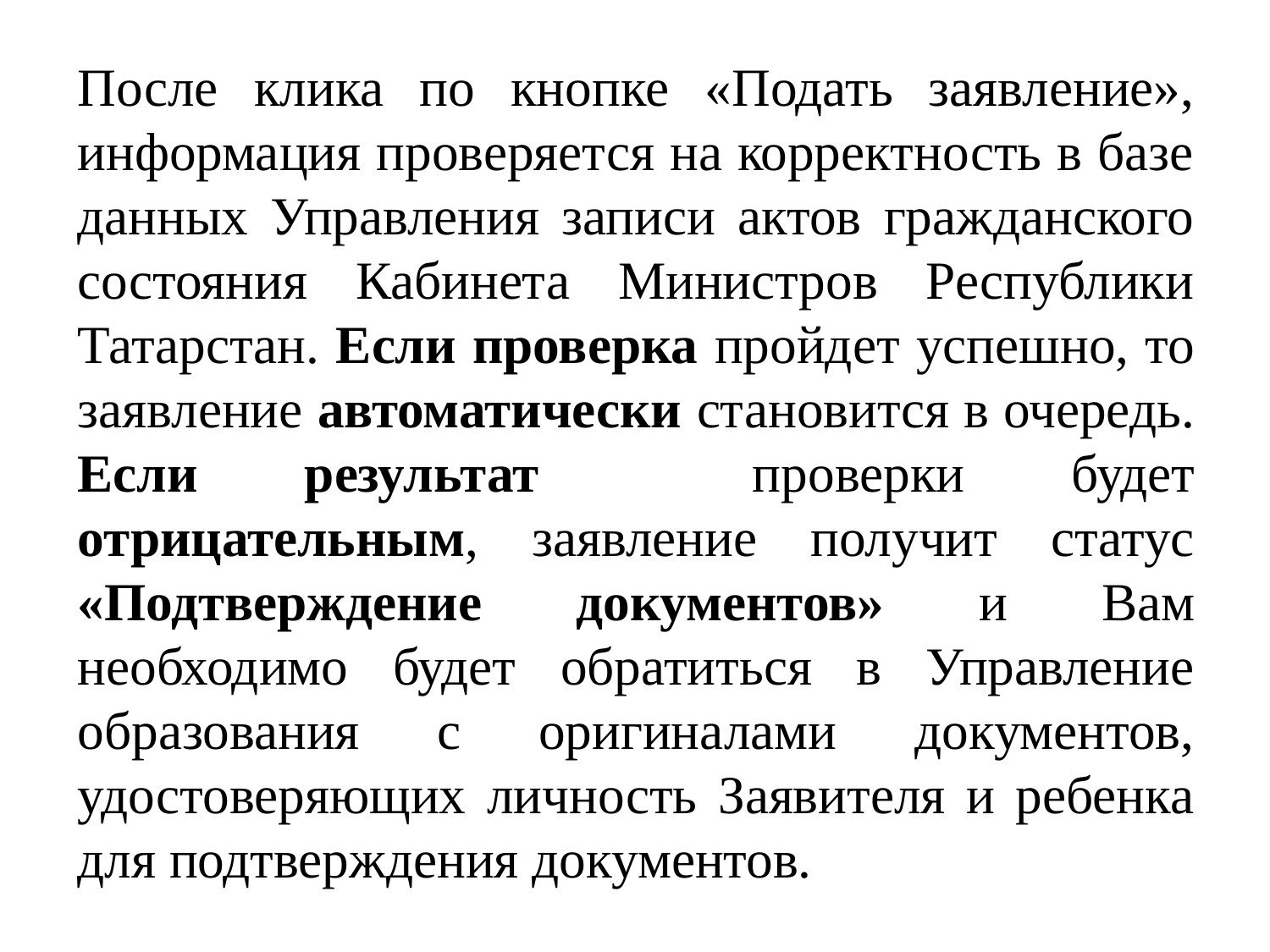

После клика по кнопке «Подать заявление», информация проверяется на корректность в базе данных Управления записи актов гражданского состояния Кабинета Министров Республики Татарстан. Если проверка пройдет успешно, то заявление автоматически становится в очередь. Если результат  проверки будет отрицательным, заявление получит статус «Подтверждение документов» и Вам необходимо будет обратиться в Управление образования с оригиналами документов, удостоверяющих личность Заявителя и ребенка для подтверждения документов.